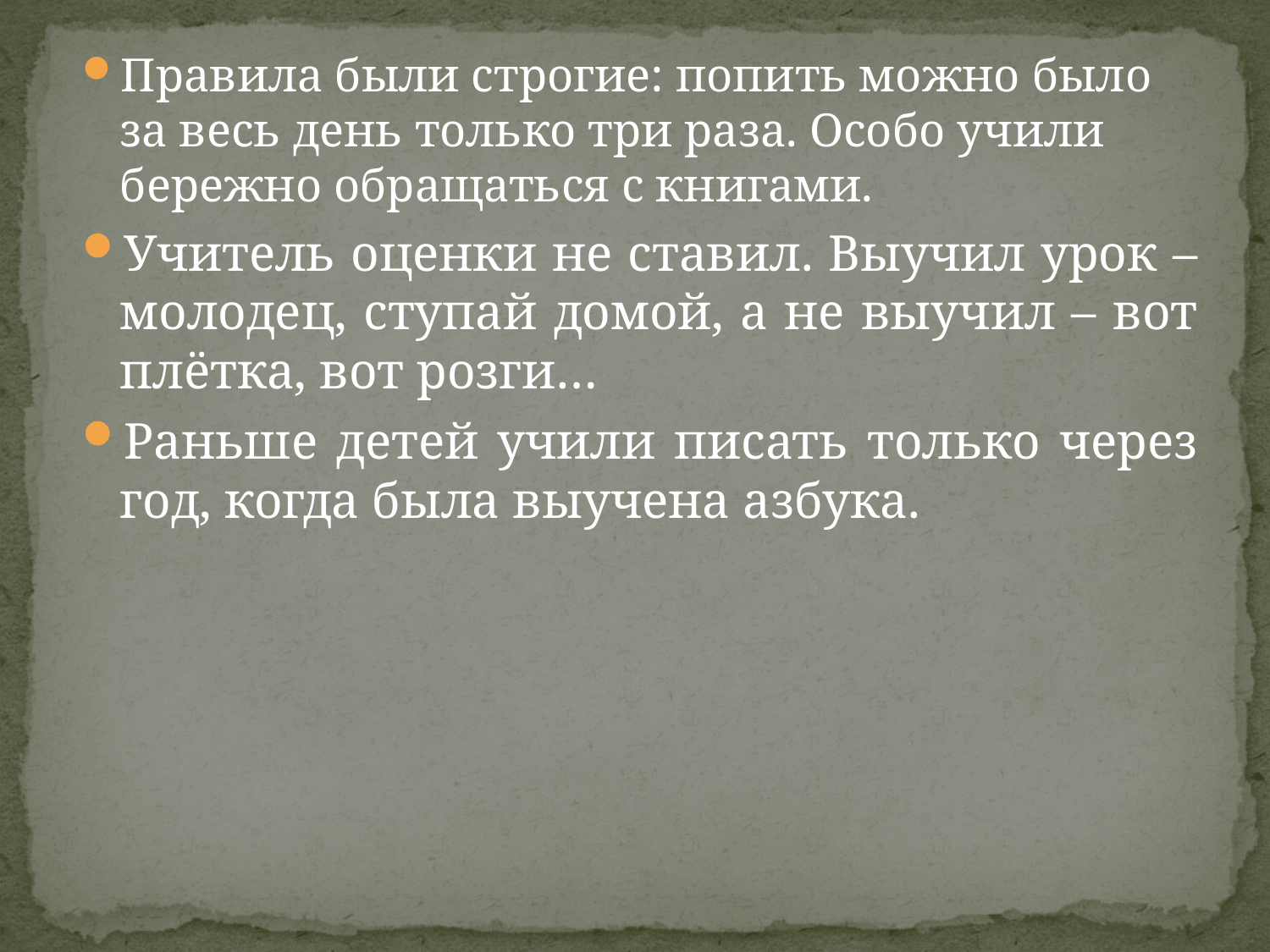

Правила были строгие: попить можно было за весь день только три раза. Особо учили бережно обращаться с книгами.
Учитель оценки не ставил. Выучил урок – молодец, ступай домой, а не выучил – вот плётка, вот розги…
Раньше детей учили писать только через год, когда была выучена азбука.